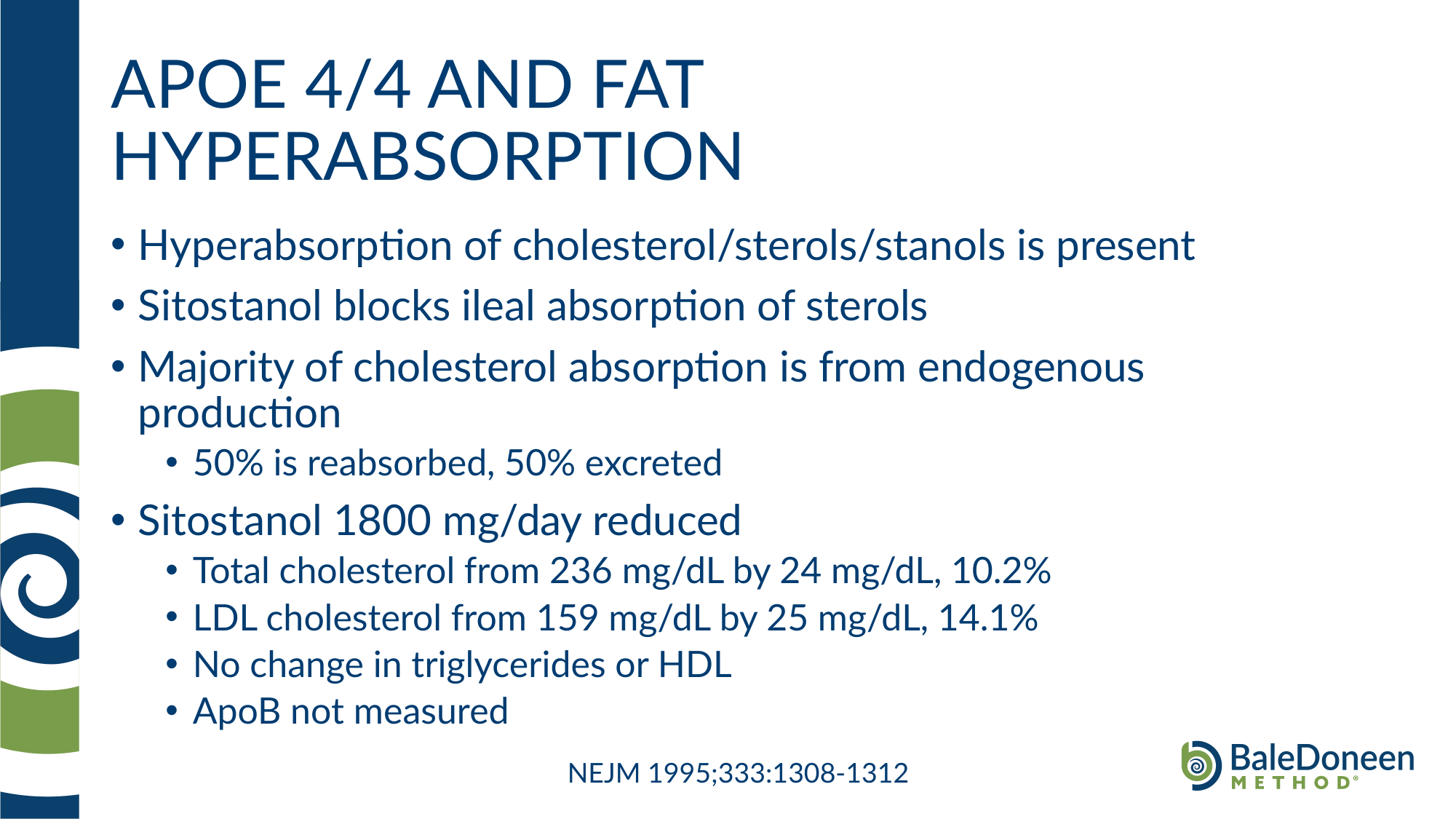

# APOE 4/4 AND FAT HYPERABSORPTION
Hyperabsorption of cholesterol/sterols/stanols is present
Sitostanol blocks ileal absorption of sterols
Majority of cholesterol absorption is from endogenous production
50% is reabsorbed, 50% excreted
Sitostanol 1800 mg/day reduced
Total cholesterol from 236 mg/dL by 24 mg/dL, 10.2%
LDL cholesterol from 159 mg/dL by 25 mg/dL, 14.1%
No change in triglycerides or HDL
ApoB not measured

NEJM 1995;333:1308-1312